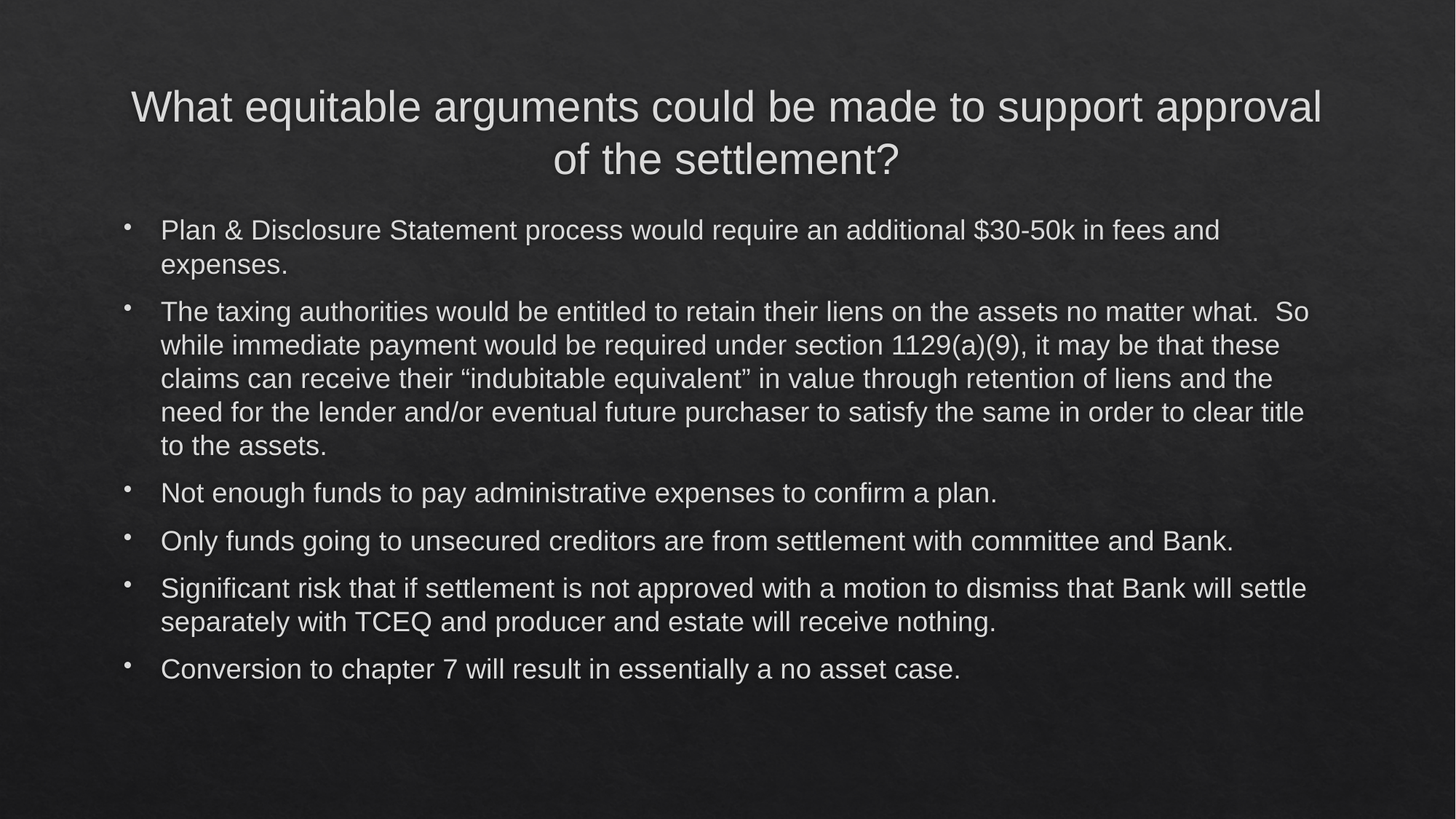

# What equitable arguments could be made to support approval of the settlement?
Plan & Disclosure Statement process would require an additional $30-50k in fees and expenses.
The taxing authorities would be entitled to retain their liens on the assets no matter what.  So while immediate payment would be required under section 1129(a)(9), it may be that these claims can receive their “indubitable equivalent” in value through retention of liens and the need for the lender and/or eventual future purchaser to satisfy the same in order to clear title to the assets.
Not enough funds to pay administrative expenses to confirm a plan.
Only funds going to unsecured creditors are from settlement with committee and Bank.
Significant risk that if settlement is not approved with a motion to dismiss that Bank will settle separately with TCEQ and producer and estate will receive nothing.
Conversion to chapter 7 will result in essentially a no asset case.